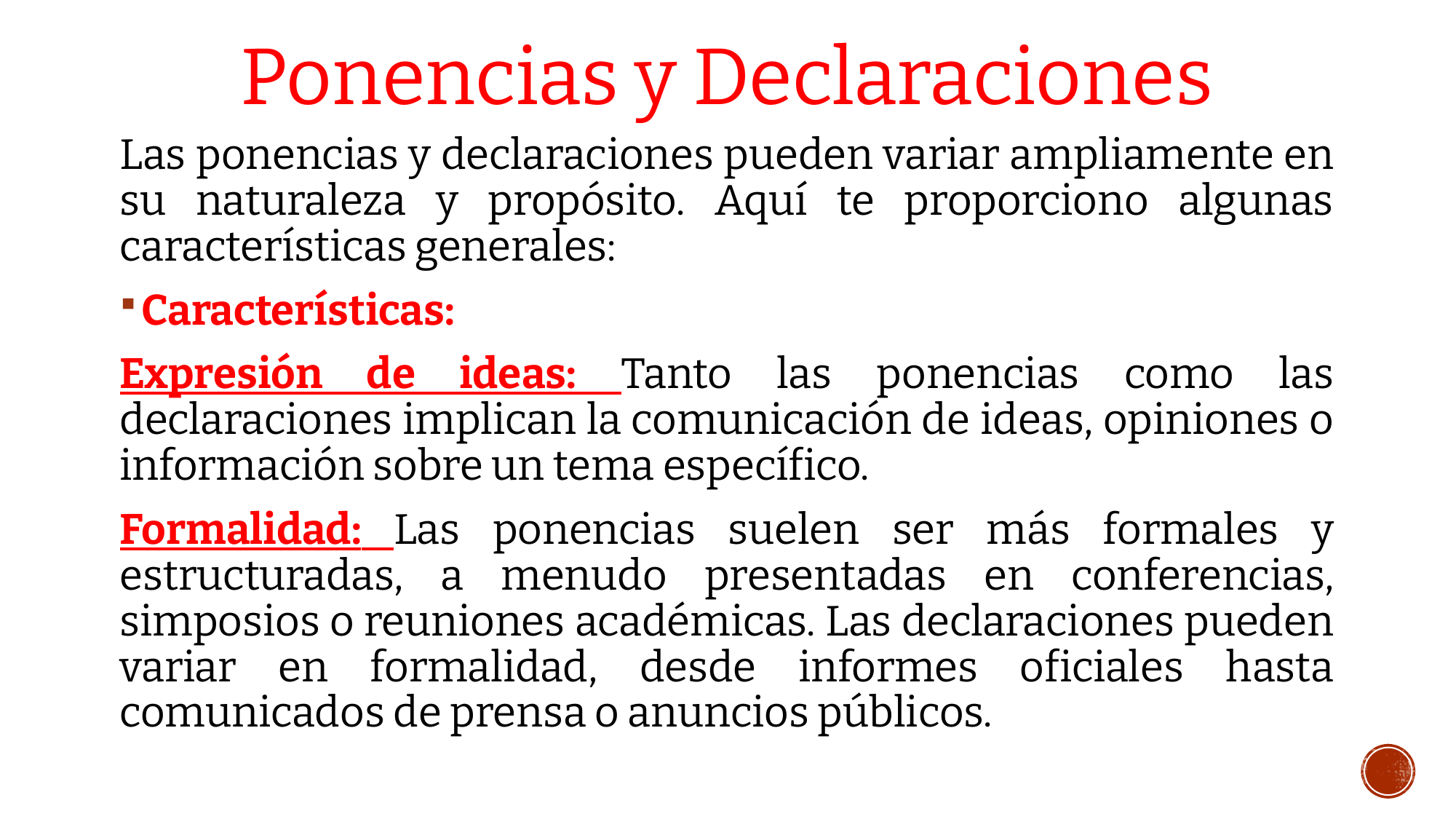

# Ponencias y Declaraciones
Las ponencias y declaraciones pueden variar ampliamente en su naturaleza y propósito. Aquí te proporciono algunas características generales:
Características:
Expresión de ideas: Tanto las ponencias como las declaraciones implican la comunicación de ideas, opiniones o información sobre un tema específico.
Formalidad: Las ponencias suelen ser más formales y estructuradas, a menudo presentadas en conferencias, simposios o reuniones académicas. Las declaraciones pueden variar en formalidad, desde informes oficiales hasta comunicados de prensa o anuncios públicos.